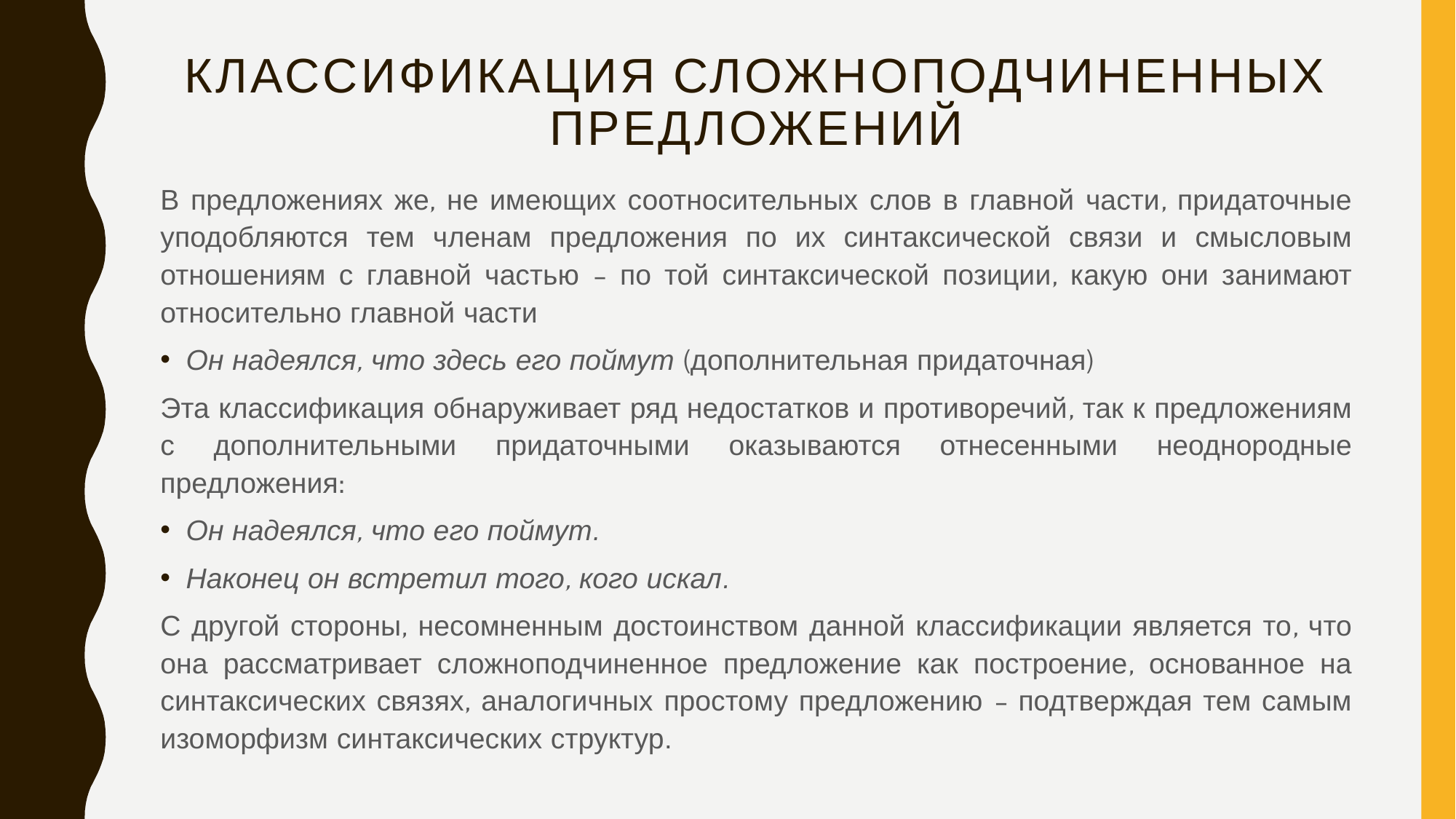

# Классификация Сложноподчиненных предложений
В предложениях же, не имеющих соотносительных слов в главной части, придаточные уподобляются тем членам предложения по их синтаксической связи и смысловым отношениям с главной частью – по той синтаксической позиции, какую они занимают относительно главной части
Он надеялся, что здесь его поймут (дополнительная придаточная)
Эта классификация обнаруживает ряд недостатков и противоречий, так к предложениям с дополнительными придаточными оказываются отнесенными неоднородные предложения:
Он надеялся, что его поймут.
Наконец он встретил того, кого искал.
С другой стороны, несомненным достоинством данной классификации является то, что она рассматривает сложноподчиненное предложение как построение, основанное на синтаксических связях, аналогичных простому предложению – подтверждая тем самым изоморфизм синтаксических структур.